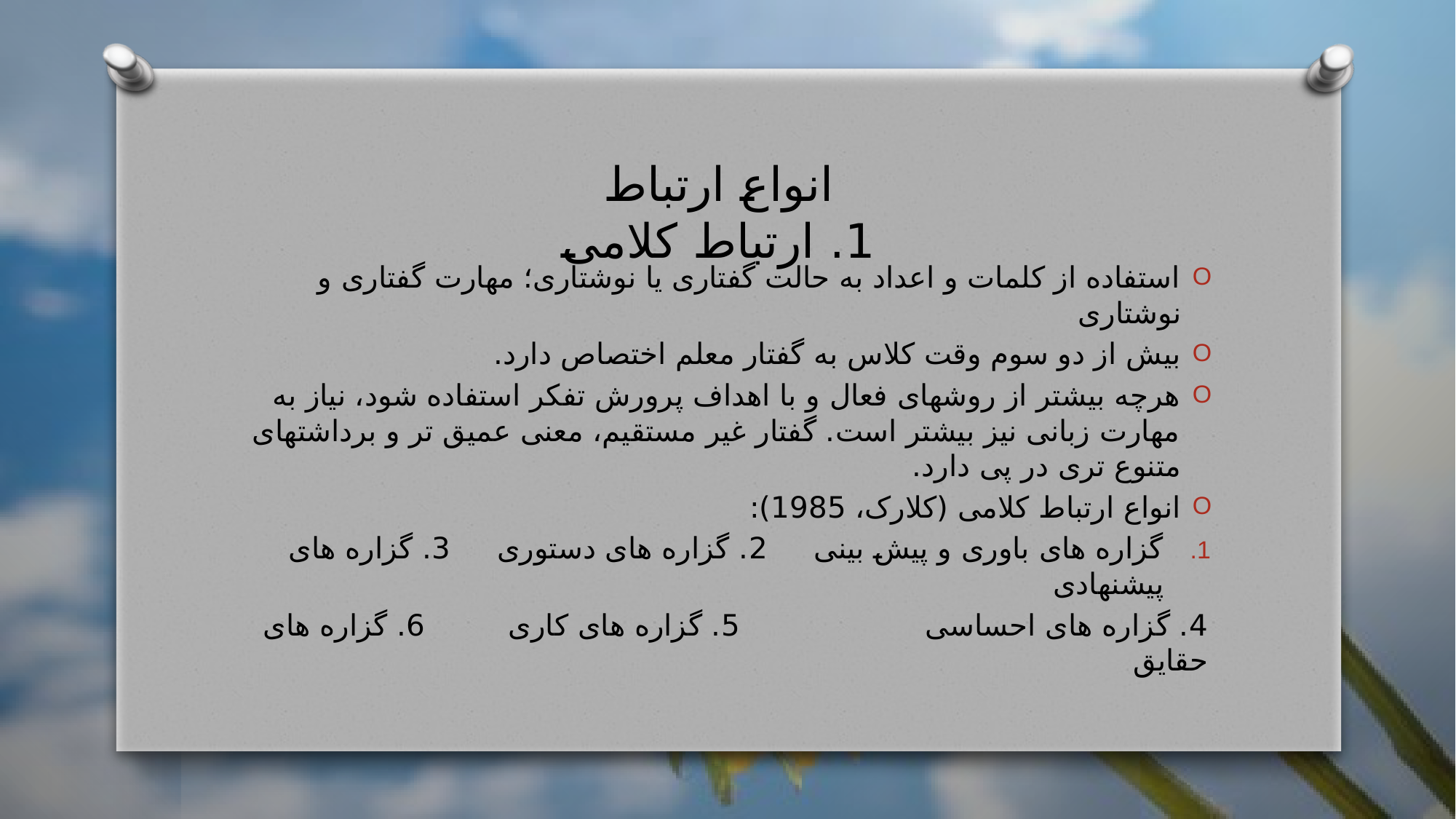

# انواع ارتباط 1. ارتباط کلامی
استفاده از کلمات و اعداد به حالت گفتاری یا نوشتاری؛ مهارت گفتاری و نوشتاری
بیش از دو سوم وقت کلاس به گفتار معلم اختصاص دارد.
هرچه بیشتر از روشهای فعال و با اهداف پرورش تفکر استفاده شود، نیاز به مهارت زبانی نیز بیشتر است. گفتار غیر مستقیم، معنی عمیق تر و برداشتهای متنوع تری در پی دارد.
انواع ارتباط کلامی (کلارک، 1985):
گزاره های باوری و پیش بینی     2. گزاره های دستوری     3. گزاره های پیشنهادی
4. گزاره های احساسی                    5. گزاره های کاری         6. گزاره های حقایق